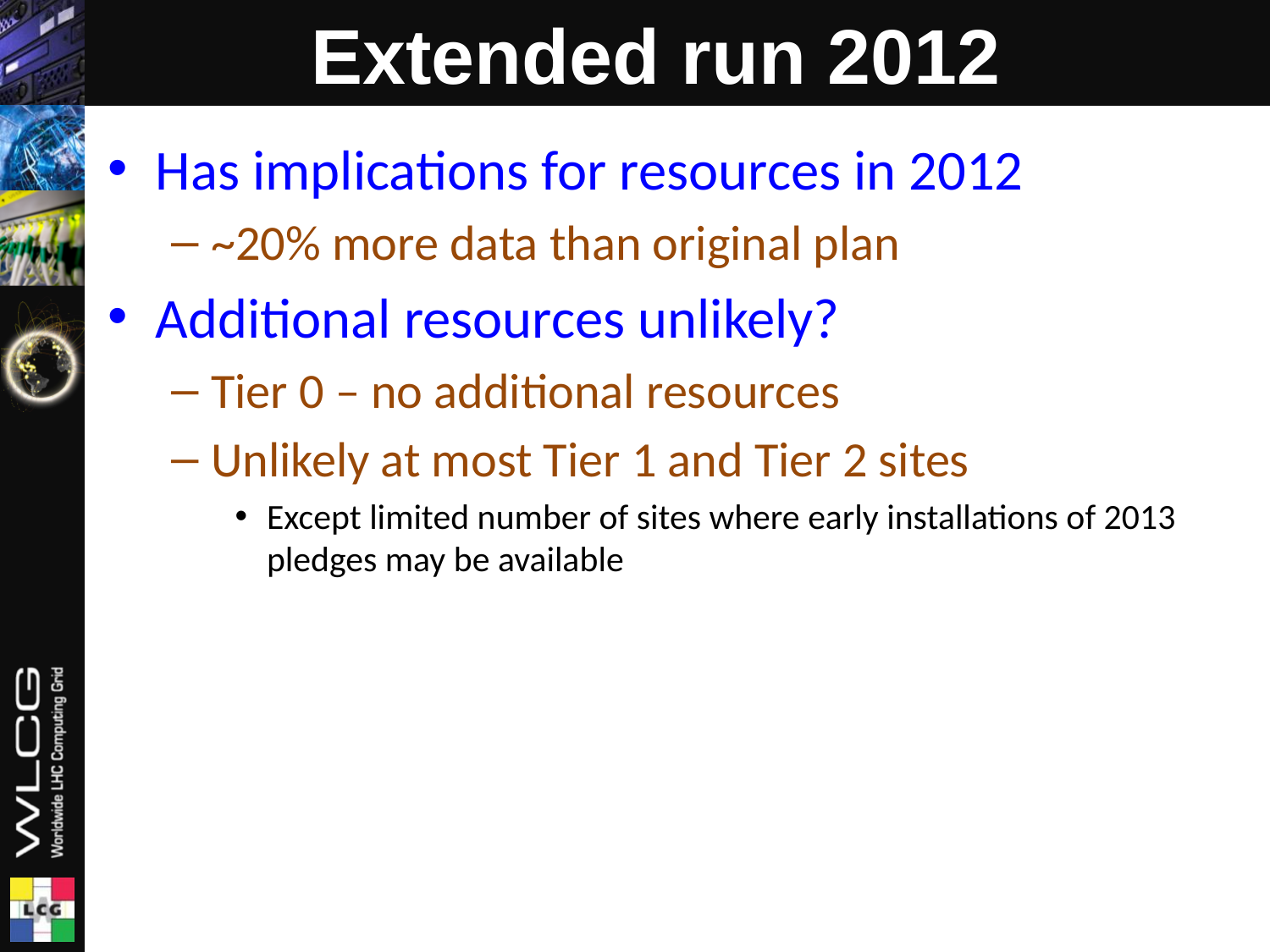

# Extended run 2012
Has implications for resources in 2012
~20% more data than original plan
Additional resources unlikely?
Tier 0 – no additional resources
Unlikely at most Tier 1 and Tier 2 sites
Except limited number of sites where early installations of 2013 pledges may be available